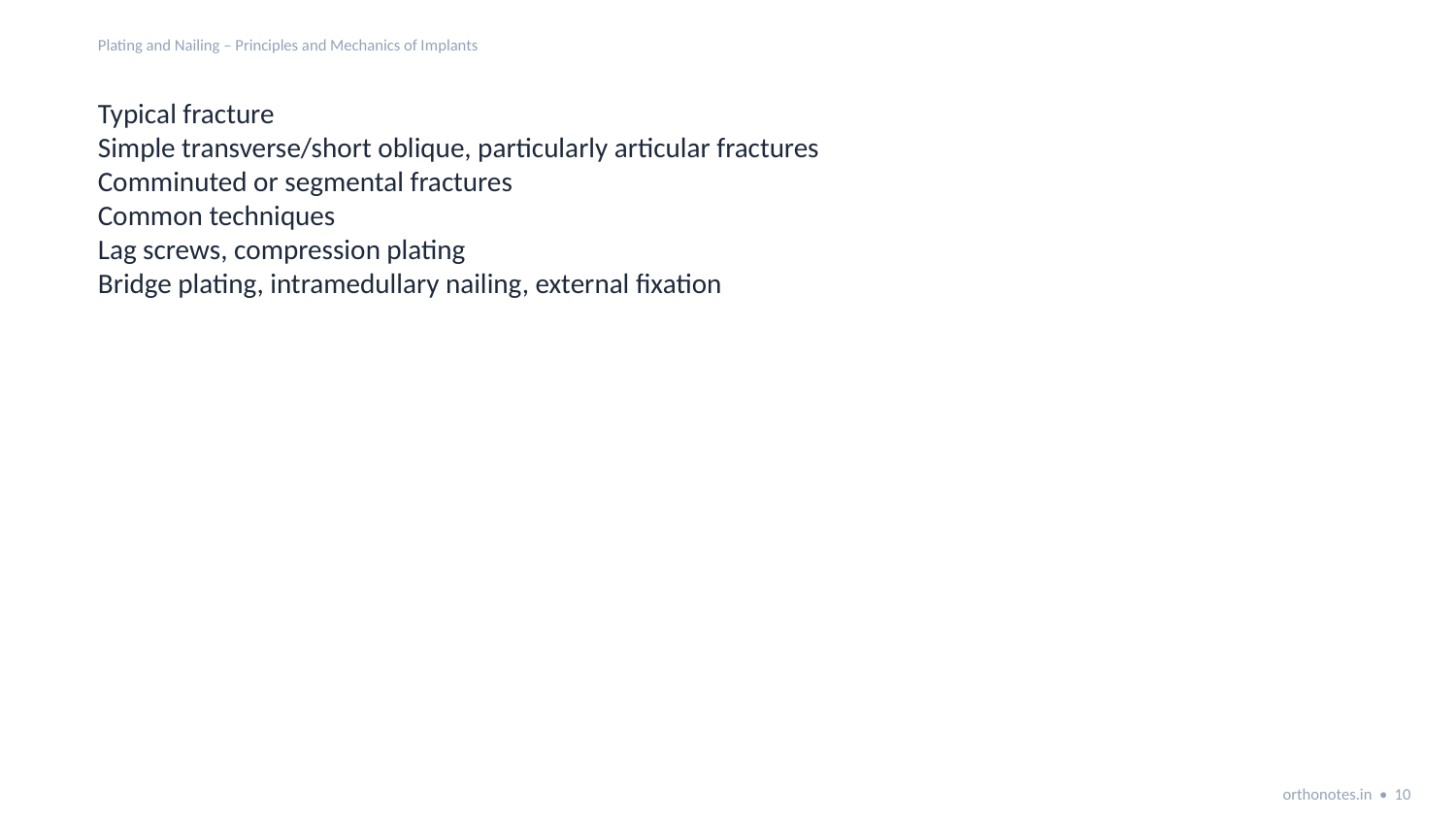

Plating and Nailing – Principles and Mechanics of Implants
Typical fracture
Simple transverse/short oblique, particularly articular fractures
Comminuted or segmental fractures
Common techniques
Lag screws, compression plating
Bridge plating, intramedullary nailing, external fixation
orthonotes.in  •  10